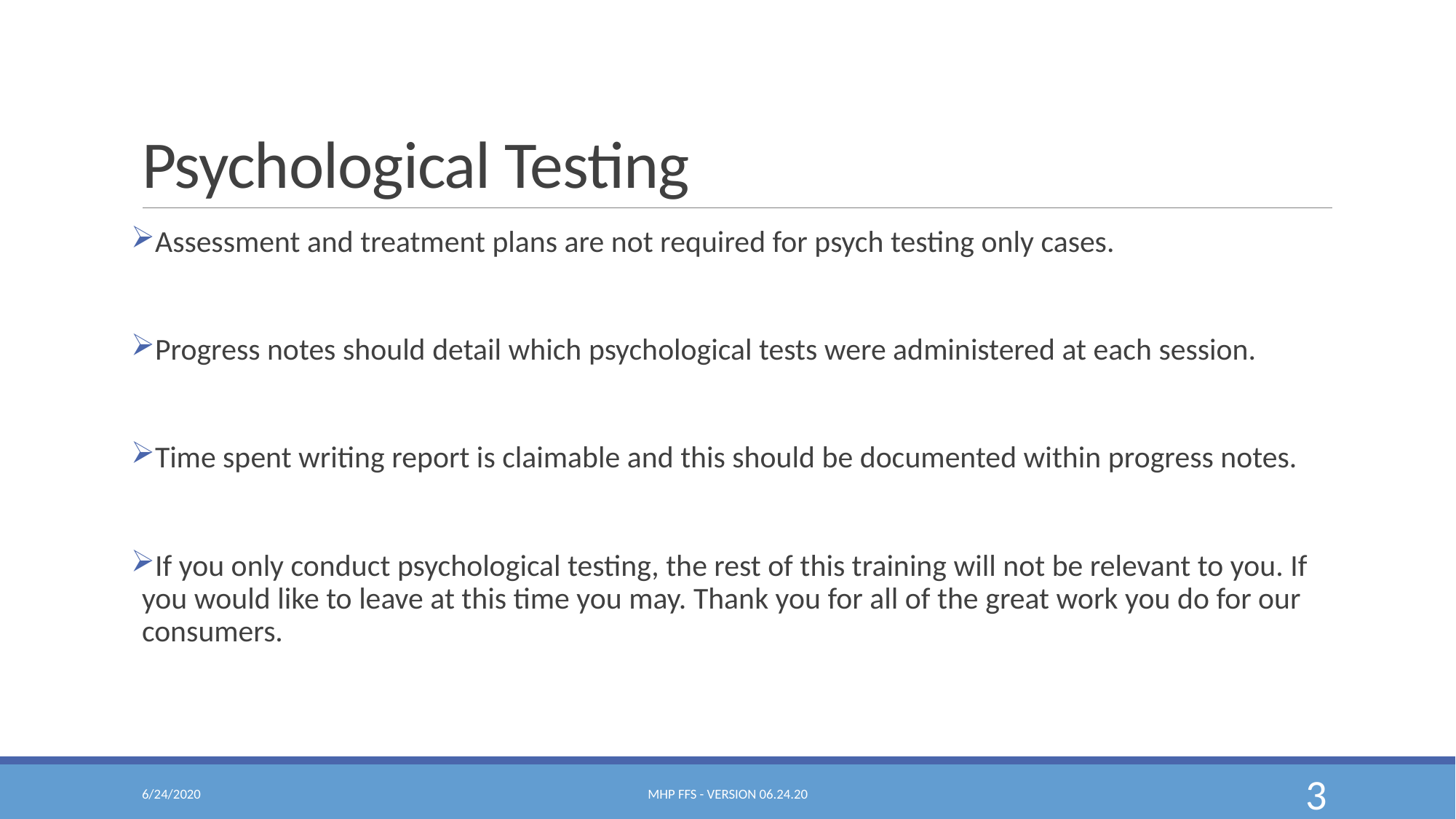

# Psychological Testing
Assessment and treatment plans are not required for psych testing only cases.

Progress notes should detail which psychological tests were administered at each session.

Time spent writing report is claimable and this should be documented within progress notes.

If you only conduct psychological testing, the rest of this training will not be relevant to you. If you would like to leave at this time you may. Thank you for all of the great work you do for our consumers.

6/24/2020
MHP FFS - Version 06.24.20
3